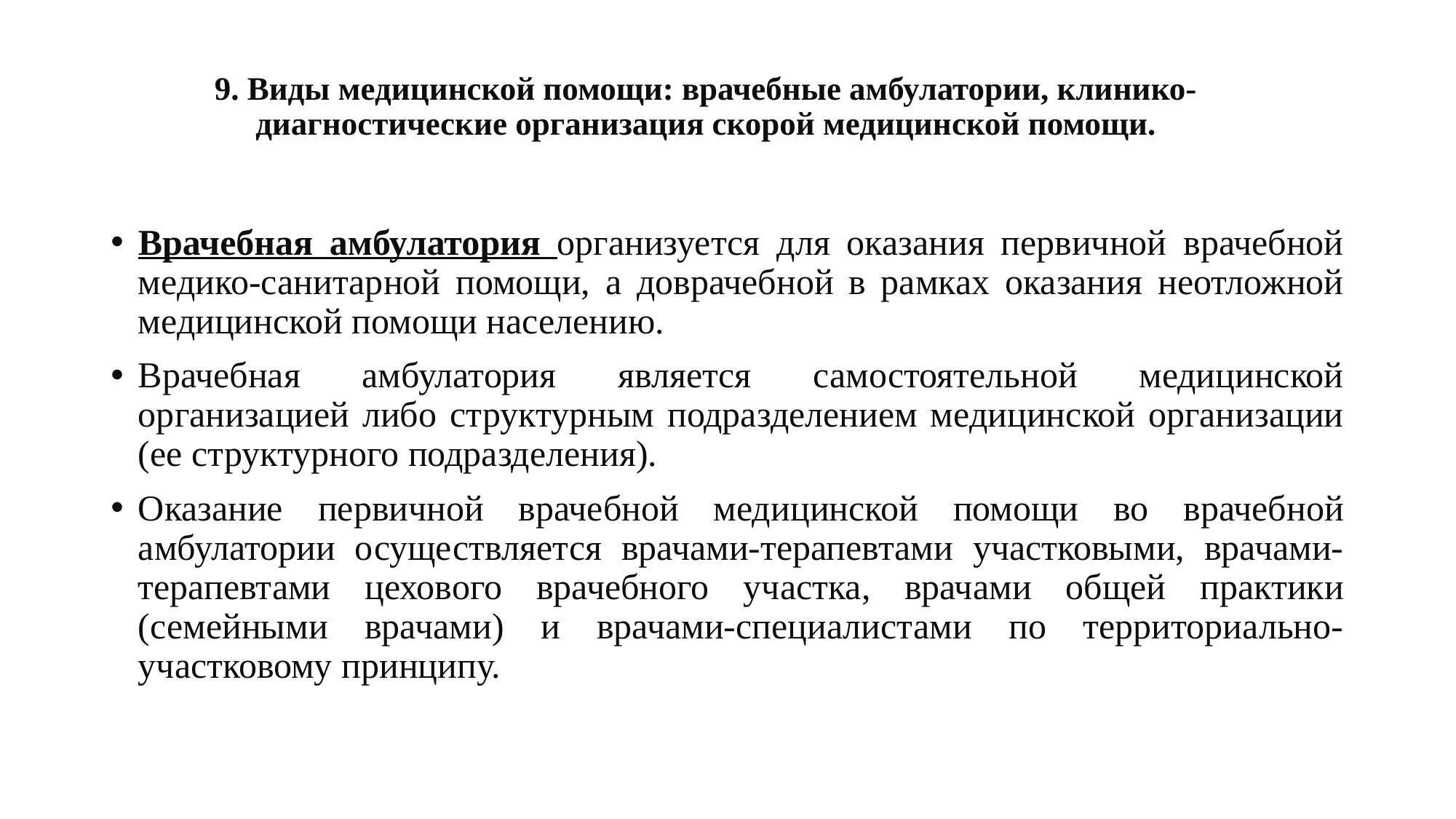

# 9. Виды медицинской помощи: врачебные амбулатории, клинико-диагностические организация скорой медицинской помощи.
Врачебная амбулатория организуется для оказания первичной врачебной медико-санитарной помощи, а доврачебной в рамках оказания неотложной медицинской помощи населению.
Врачебная амбулатория является самостоятельной медицинской организацией либо структурным подразделением медицинской организации (ее структурного подразделения).
Оказание первичной врачебной медицинской помощи во врачебной амбулатории осуществляется врачами-терапевтами участковыми, врачами-терапевтами цехового врачебного участка, врачами общей практики (семейными врачами) и врачами-специалистами по территориально-участковому принципу.